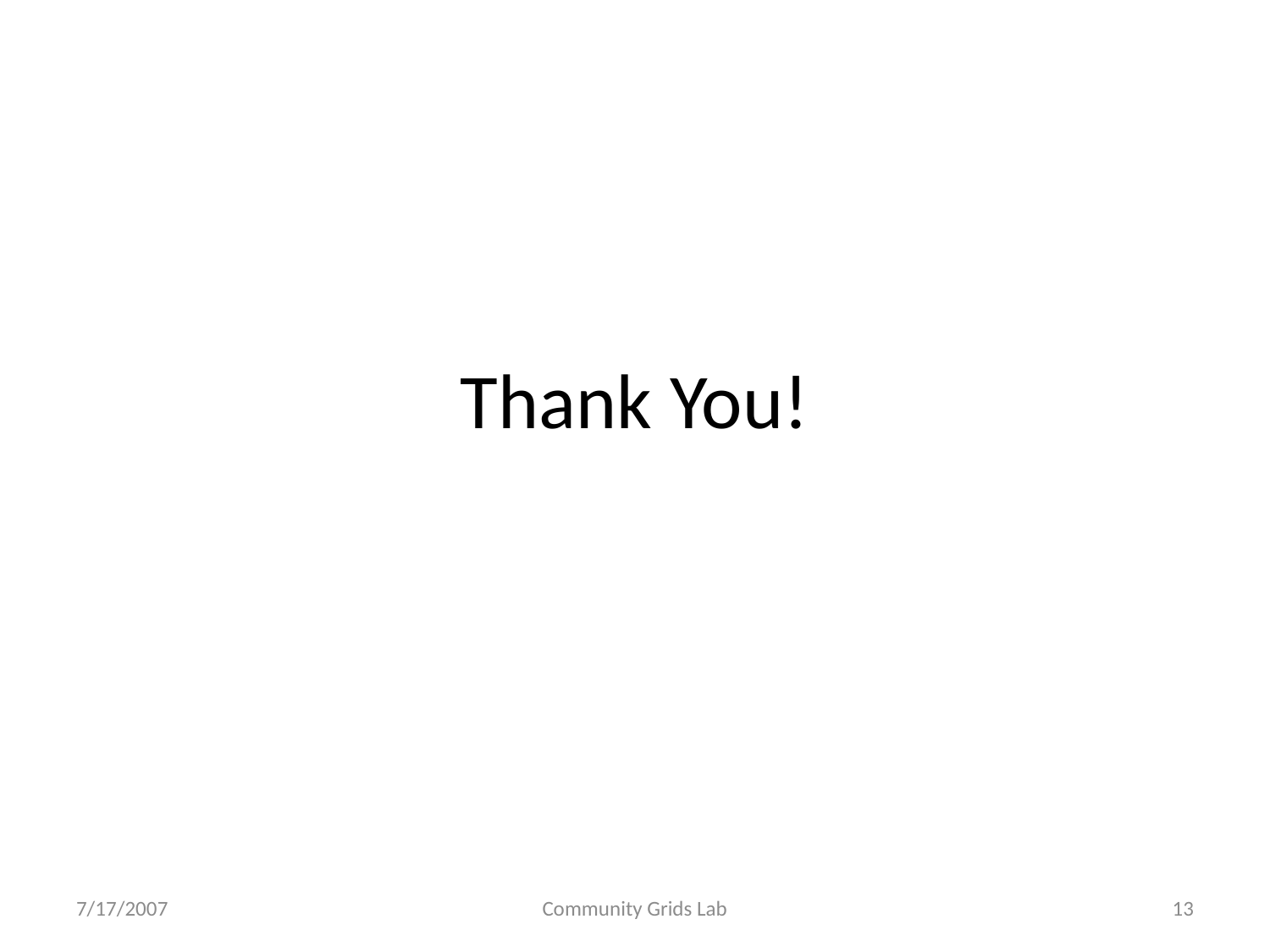

# Thank You!

7/17/2007
Community Grids Lab
13